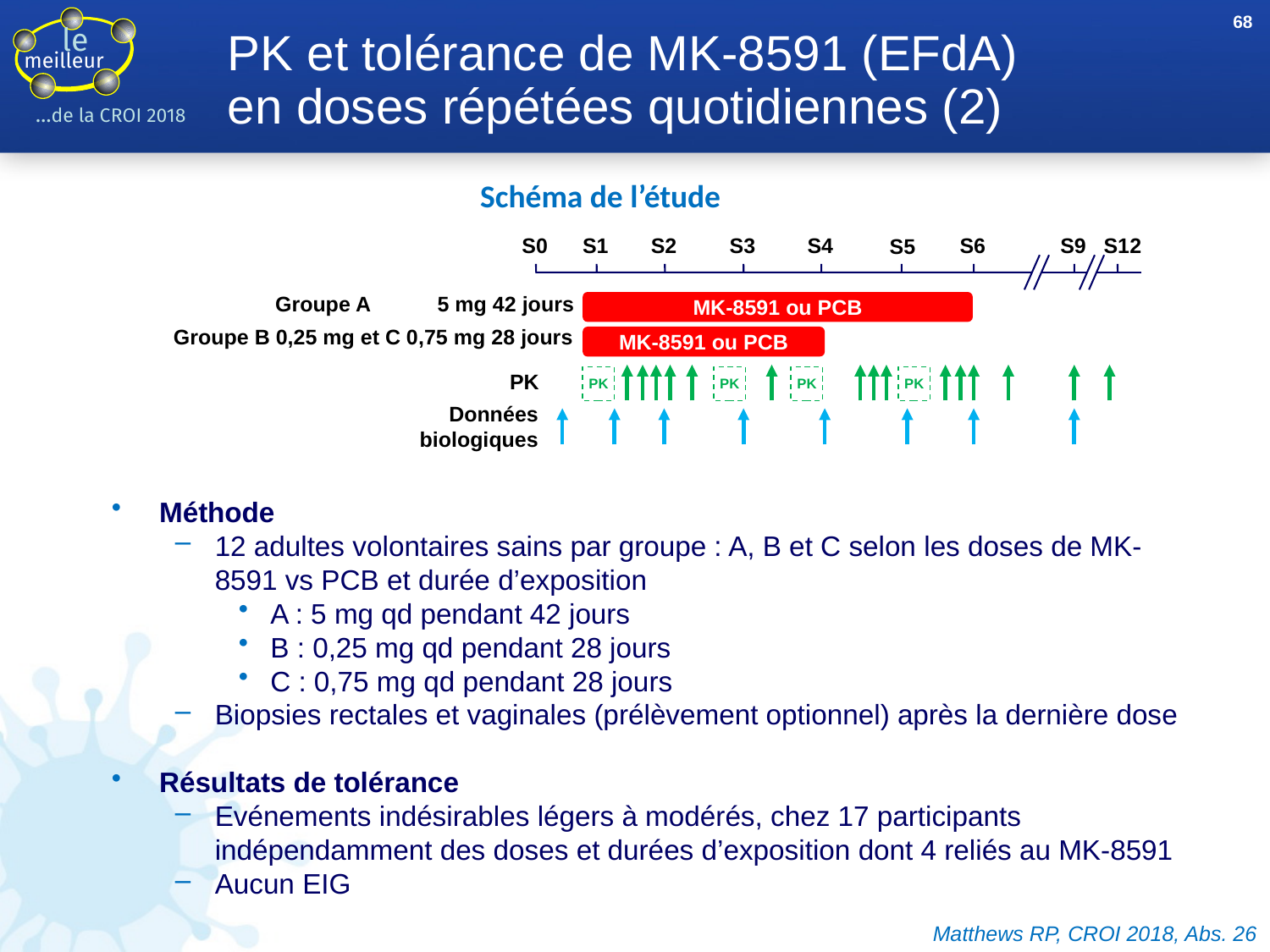

68
# PK et tolérance de MK-8591 (EFdA) en doses répétées quotidiennes (2)
Schéma de l’étude
S0
S1
S2
S3
S4
S5
S6
S9
S12

Groupe A
MK-8591 ou PCB
Groupe B 0,25 mg et C 0,75 mg 28 jours
MK-8591 ou PCB
PK
PK
PK
PK
PK
Données
biologiques
5 mg 42 jours
Méthode
12 adultes volontaires sains par groupe : A, B et C selon les doses de MK-8591 vs PCB et durée d’exposition
A : 5 mg qd pendant 42 jours
B : 0,25 mg qd pendant 28 jours
C : 0,75 mg qd pendant 28 jours
Biopsies rectales et vaginales (prélèvement optionnel) après la dernière dose

Résultats de tolérance
Evénements indésirables légers à modérés, chez 17 participants indépendamment des doses et durées d’exposition dont 4 reliés au MK-8591
Aucun EIG
Matthews RP, CROI 2018, Abs. 26